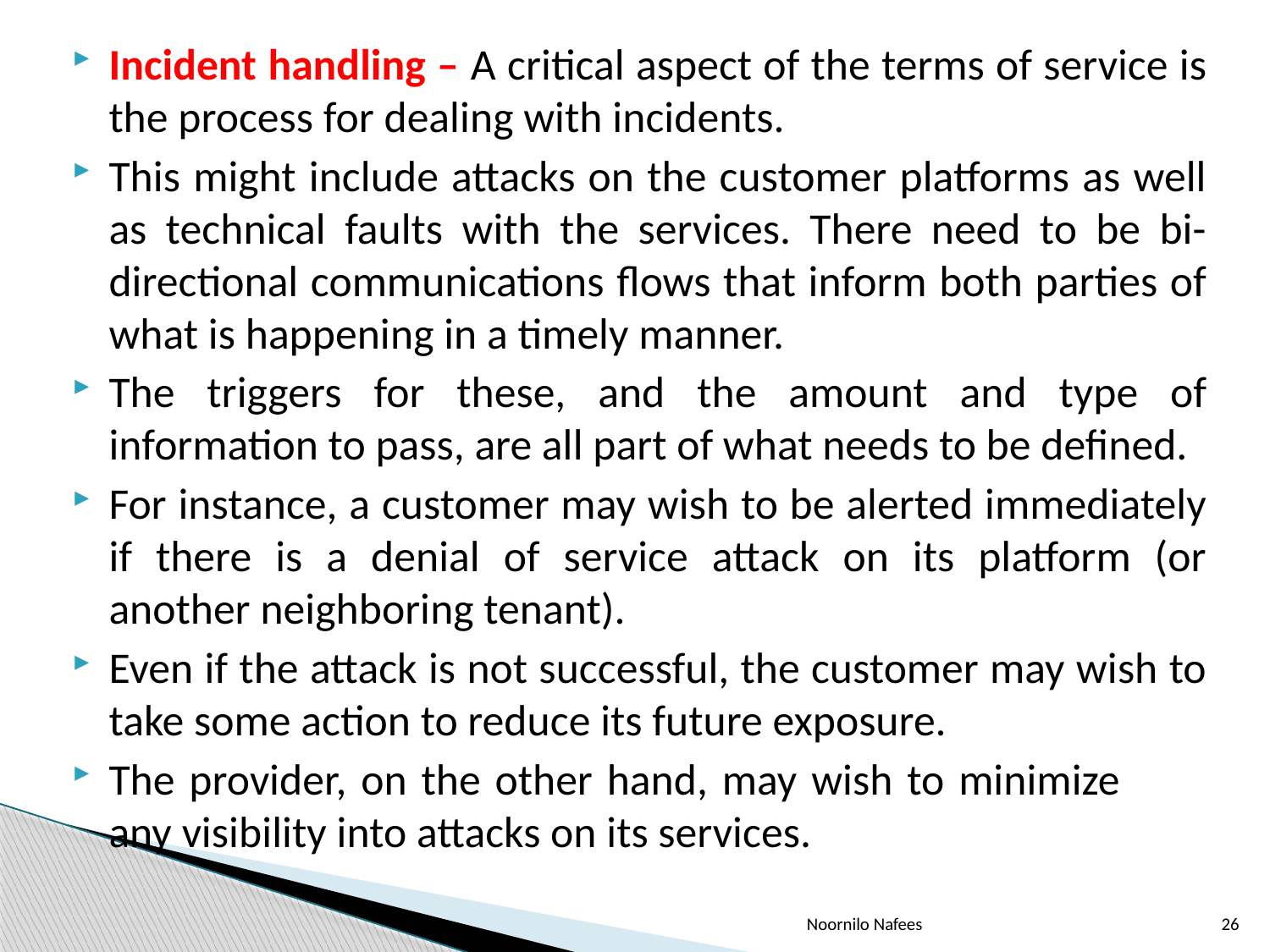

Incident handling – A critical aspect of the terms of service is the process for dealing with incidents.
This might include attacks on the customer platforms as well as technical faults with the services. There need to be bi-directional communications flows that inform both parties of what is happening in a timely manner.
The triggers for these, and the amount and type of information to pass, are all part of what needs to be defined.
For instance, a customer may wish to be alerted immediately if there is a denial of service attack on its platform (or another neighboring tenant).
Even if the attack is not successful, the customer may wish to take some action to reduce its future exposure.
The provider, on the other hand, may wish to minimize  			any visibility into attacks on its services.
Noornilo Nafees
26